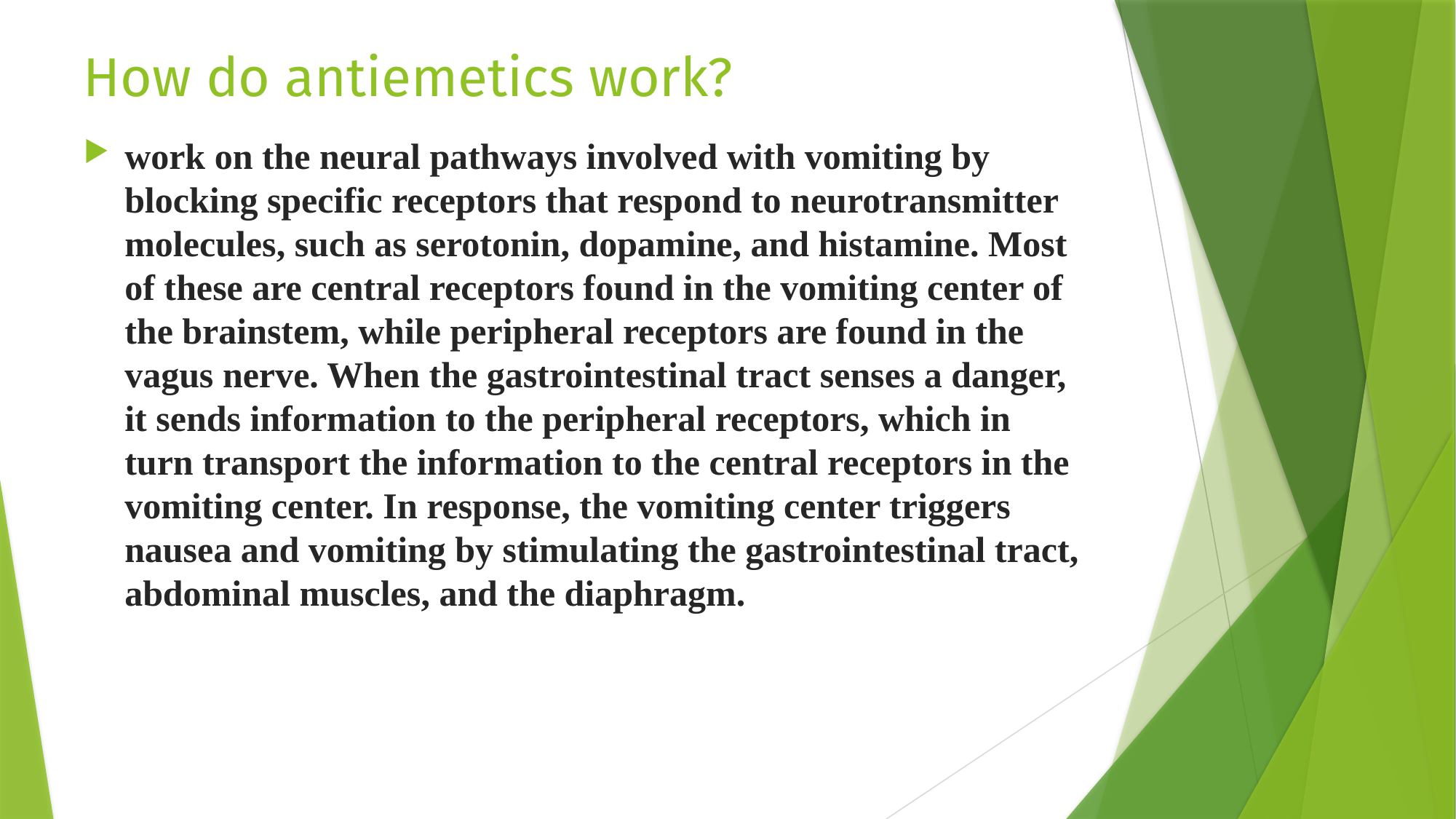

# How do antiemetics work?
work on the neural pathways involved with vomiting by blocking specific receptors that respond to neurotransmitter molecules, such as serotonin, dopamine, and histamine. Most of these are central receptors found in the vomiting center of the brainstem, while peripheral receptors are found in the vagus nerve. When the gastrointestinal tract senses a danger, it sends information to the peripheral receptors, which in turn transport the information to the central receptors in the vomiting center. In response, the vomiting center triggers nausea and vomiting by stimulating the gastrointestinal tract, abdominal muscles, and the diaphragm.